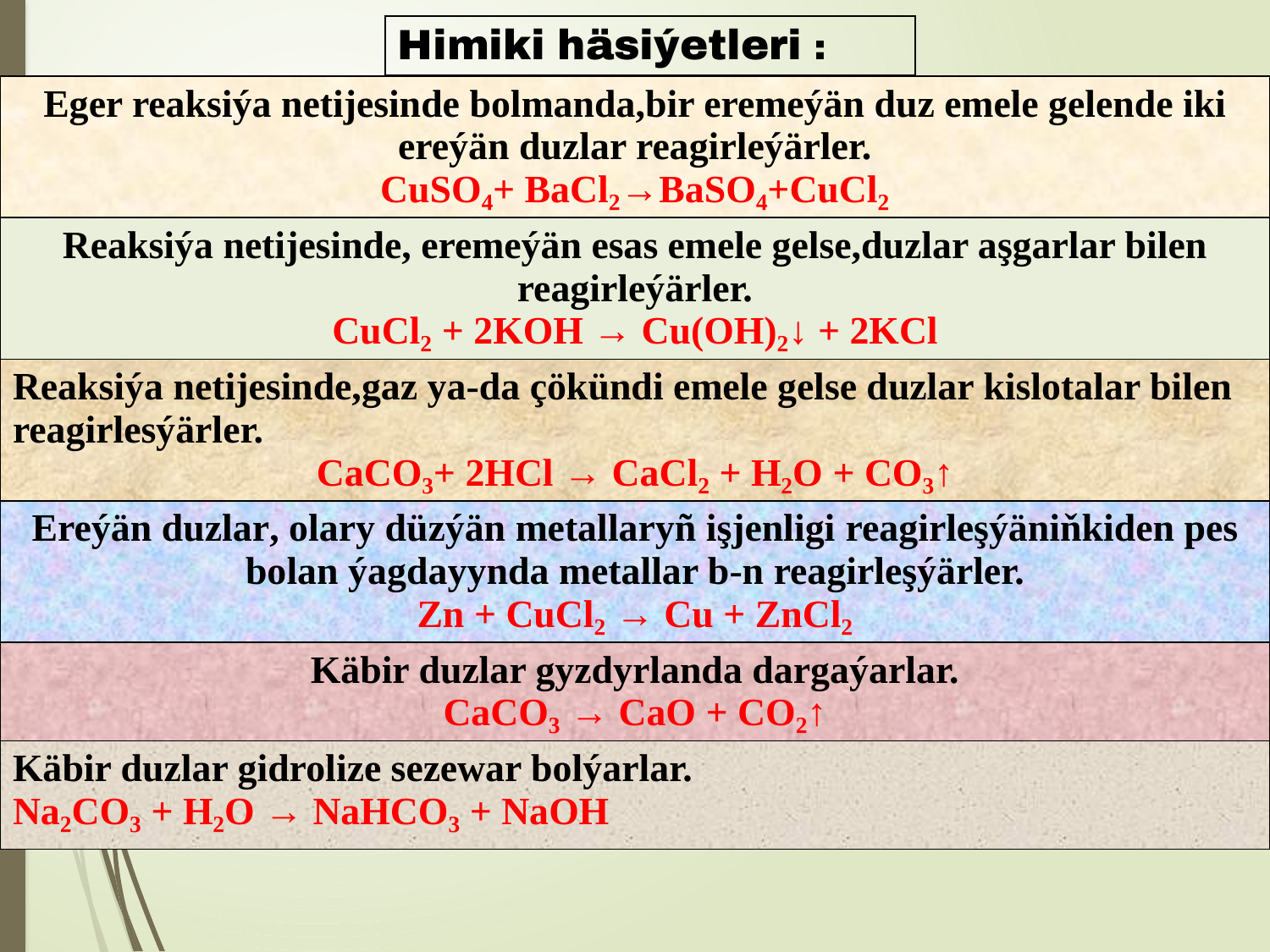

| Himiki häsiýetleri : |
| --- |
| Eger reaksiýa netijesinde bolmanda,bir eremeýän duz emele gelende iki ereýän duzlar reagirleýärler. CuSO₄+ BaCl₂→BaSO₄+CuCl₂ |
| --- |
| Reaksiýa netijesinde, eremeýän esas emele gelse,duzlar aşgarlar bilen reagirleýärler. CuCl₂ + 2KOH → Cu(OH)₂↓ + 2KCl |
| Reaksiýa netijesinde,gaz ya-da çökündi emele gelse duzlar kislotalar bilen reagirlesýärler. CaCO₃+ 2HCl → CaCl₂ + H₂O + CO₃↑ |
| Ereýän duzlar, olary düzýän metallaryñ işjenligi reagirleşýäniňkiden pes bolan ýagdayynda metallar b-n reagirleşýärler. Zn + CuCl₂ → Cu + ZnCl₂ |
| Käbir duzlar gyzdyrlanda dargaýarlar. CaCO₃ → CaO + CO₂↑ |
| Käbir duzlar gidrolize sezewar bolýarlar. Na₂CO₃ + H₂O → NaHCO₃ + NaOH |